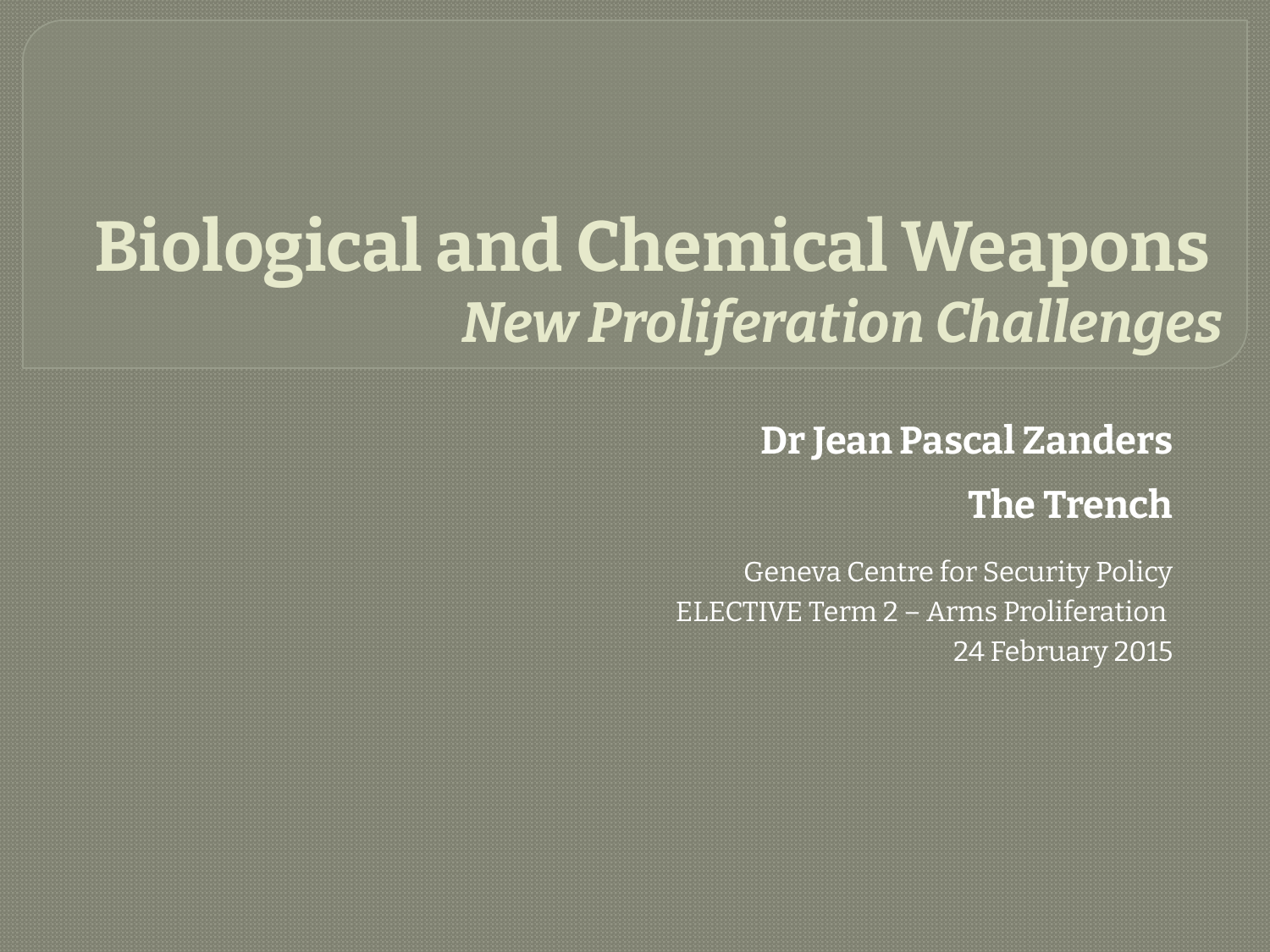

# Biological and Chemical Weapons New Proliferation Challenges
Dr Jean Pascal Zanders
The Trench

Geneva Centre for Security Policy
ELECTIVE Term 2 – Arms Proliferation
24 February 2015